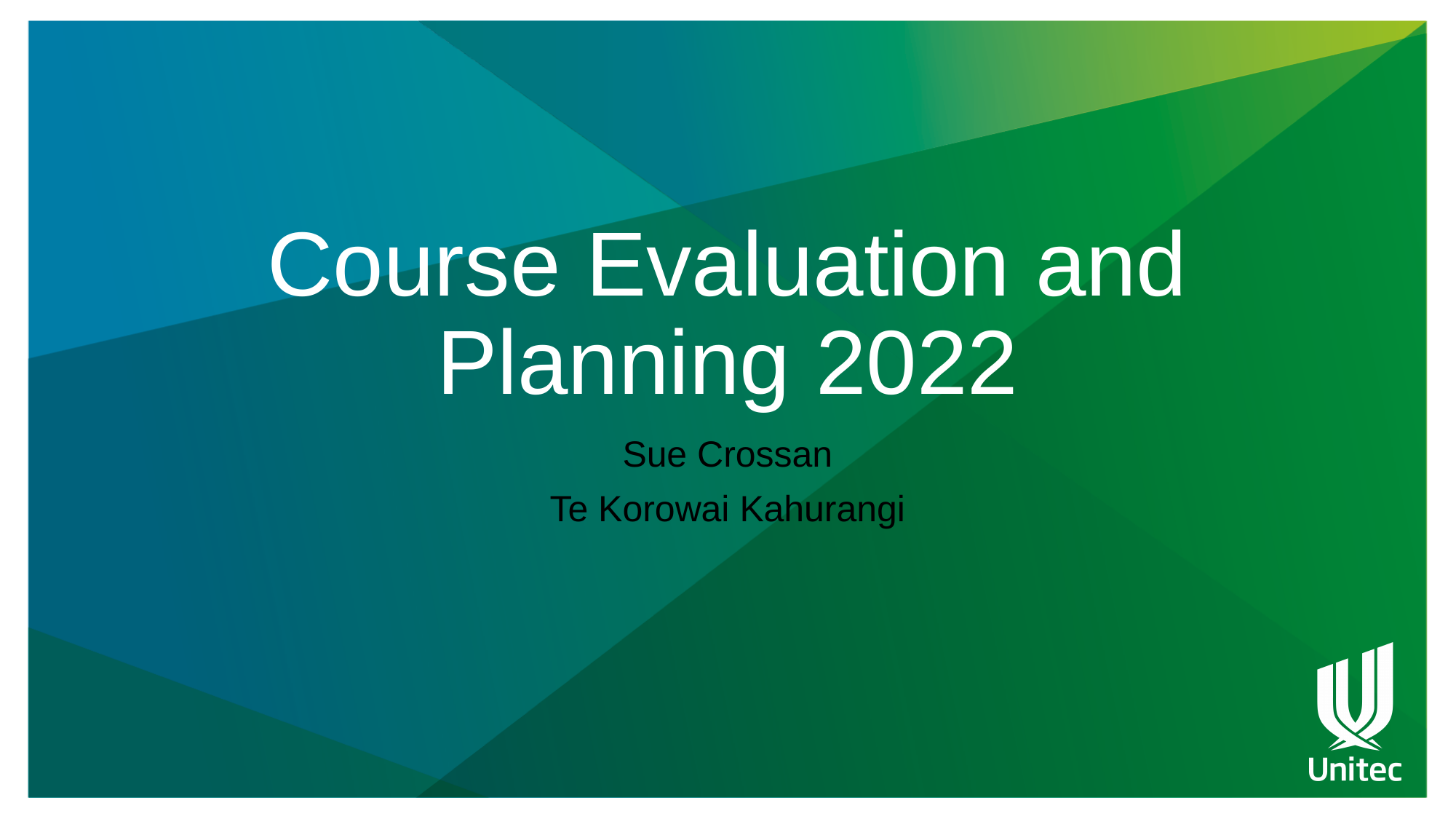

# Course Evaluation and Planning 2022
Sue Crossan
Te Korowai Kahurangi